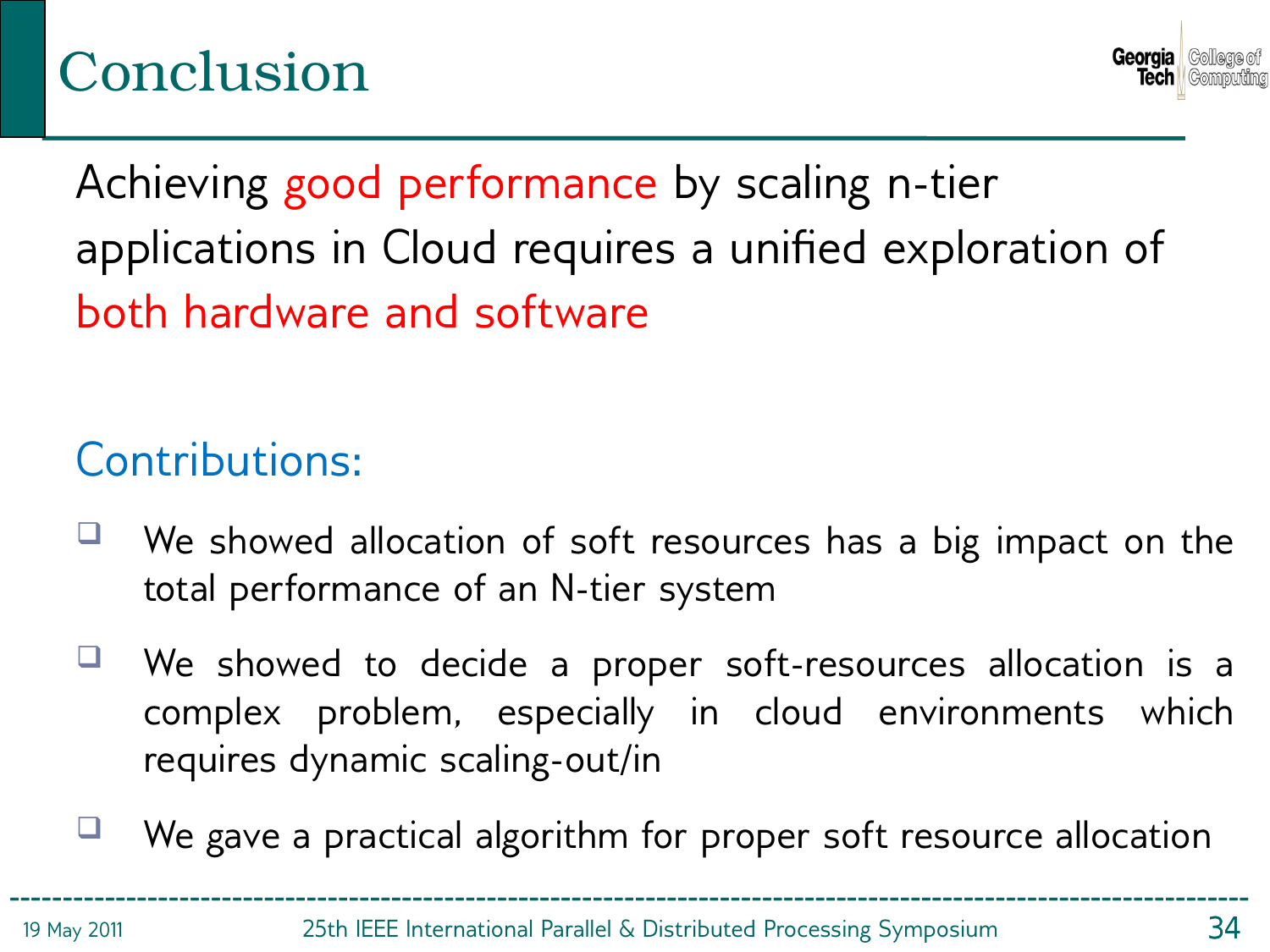

# Conclusion
Achieving good performance by scaling n-tier applications in Cloud requires a unified exploration of both hardware and software

Contributions:
We showed allocation of soft resources has a big impact on the total performance of an N-tier system
We showed to decide a proper soft-resources allocation is a complex problem, especially in cloud environments which requires dynamic scaling-out/in
We gave a practical algorithm for proper soft resource allocation

19 May 2011
25th IEEE International Parallel & Distributed Processing Symposium